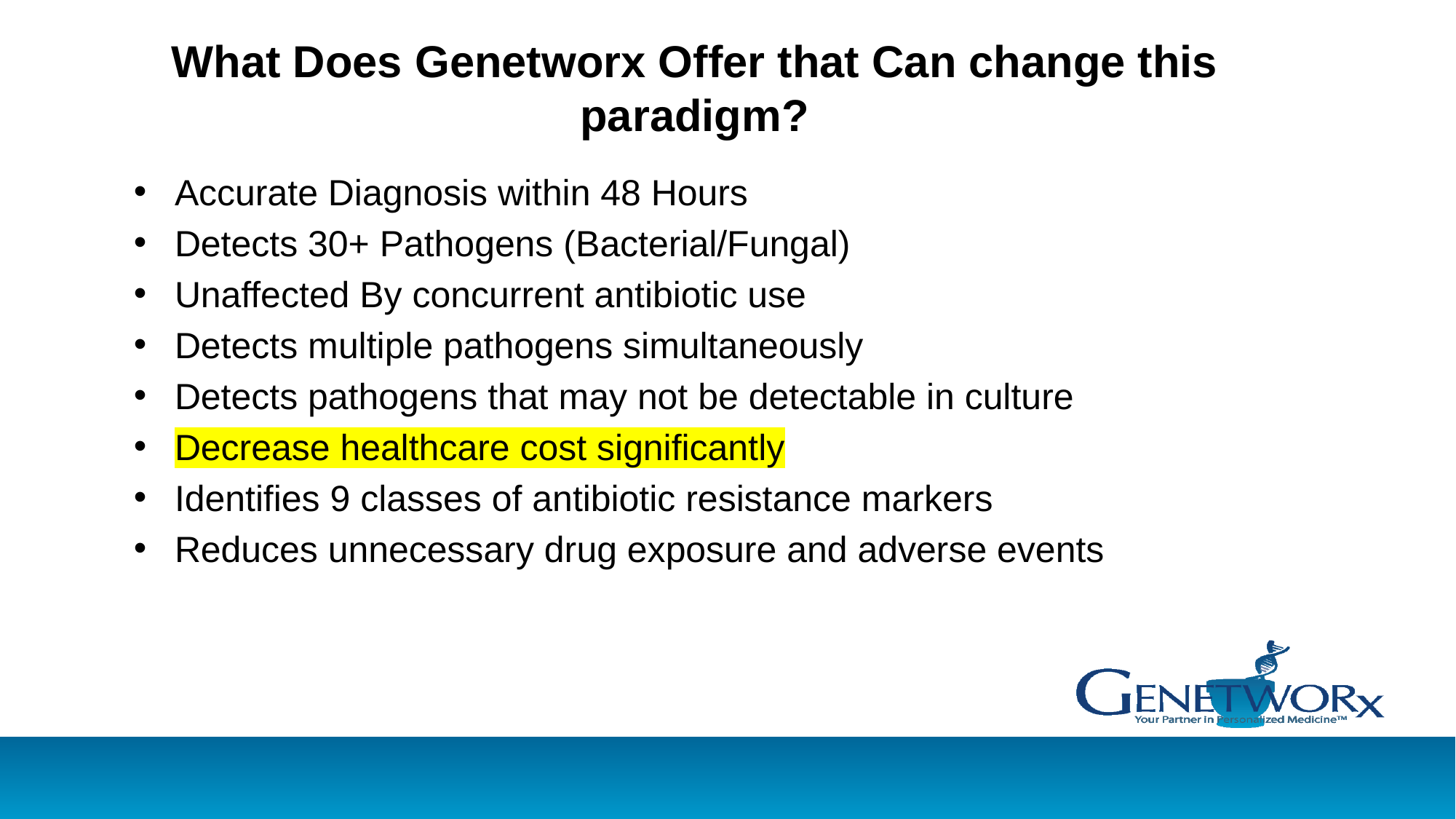

# What Does Genetworx Offer that Can change this paradigm?
Accurate Diagnosis within 48 Hours
Detects 30+ Pathogens (Bacterial/Fungal)
Unaffected By concurrent antibiotic use
Detects multiple pathogens simultaneously
Detects pathogens that may not be detectable in culture
Decrease healthcare cost significantly
Identifies 9 classes of antibiotic resistance markers
Reduces unnecessary drug exposure and adverse events